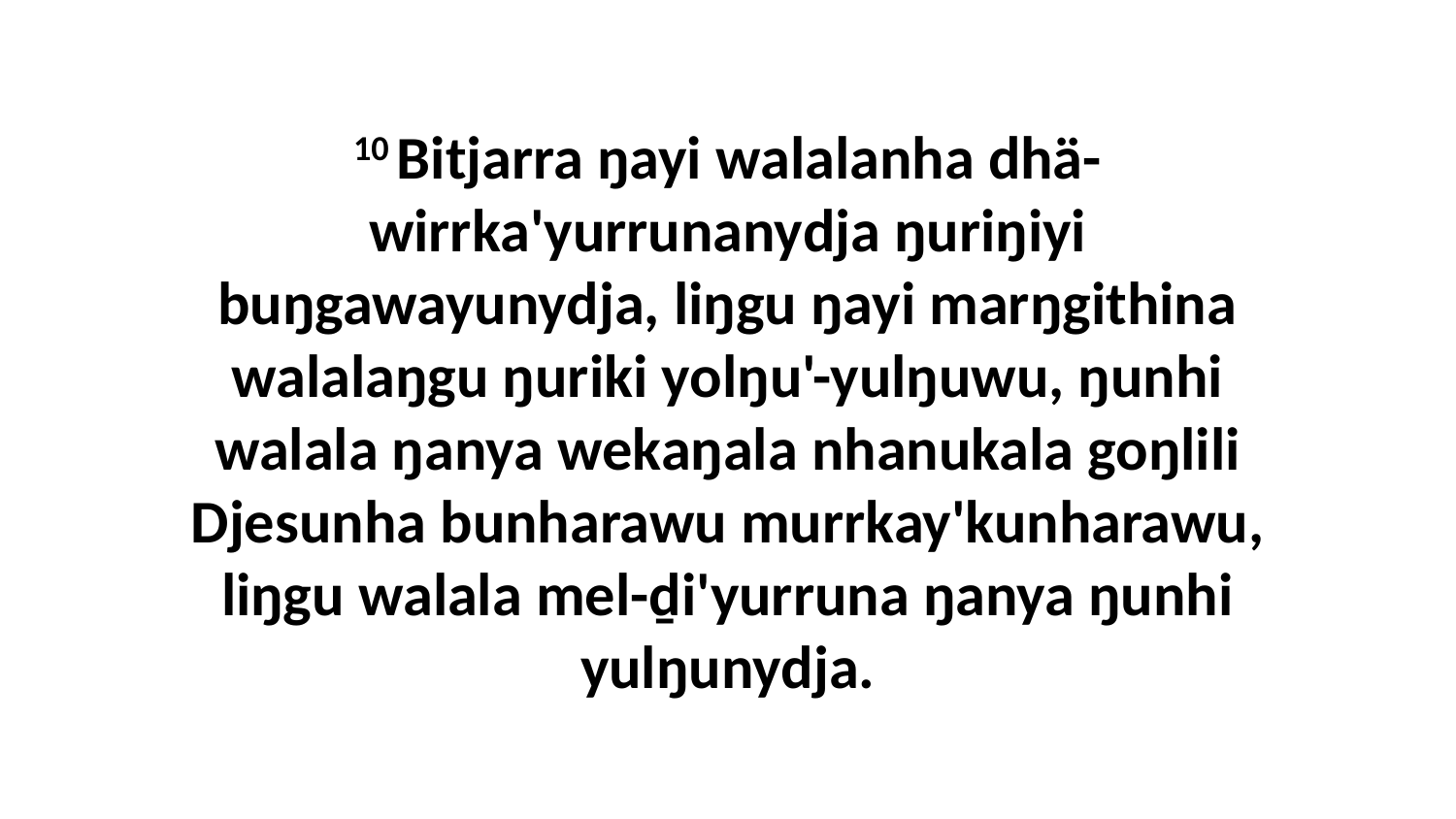

10 Bitjarra ŋayi walalanha dhä-wirrka'yurrunanydja ŋuriŋiyi buŋgawayunydja, liŋgu ŋayi marŋgithina walalaŋgu ŋuriki yolŋu'-yulŋuwu, ŋunhi walala ŋanya wekaŋala nhanukala goŋlili Djesunha bunharawu murrkay'kunharawu, liŋgu walala mel-ḏi'yurruna ŋanya ŋunhi yulŋunydja.